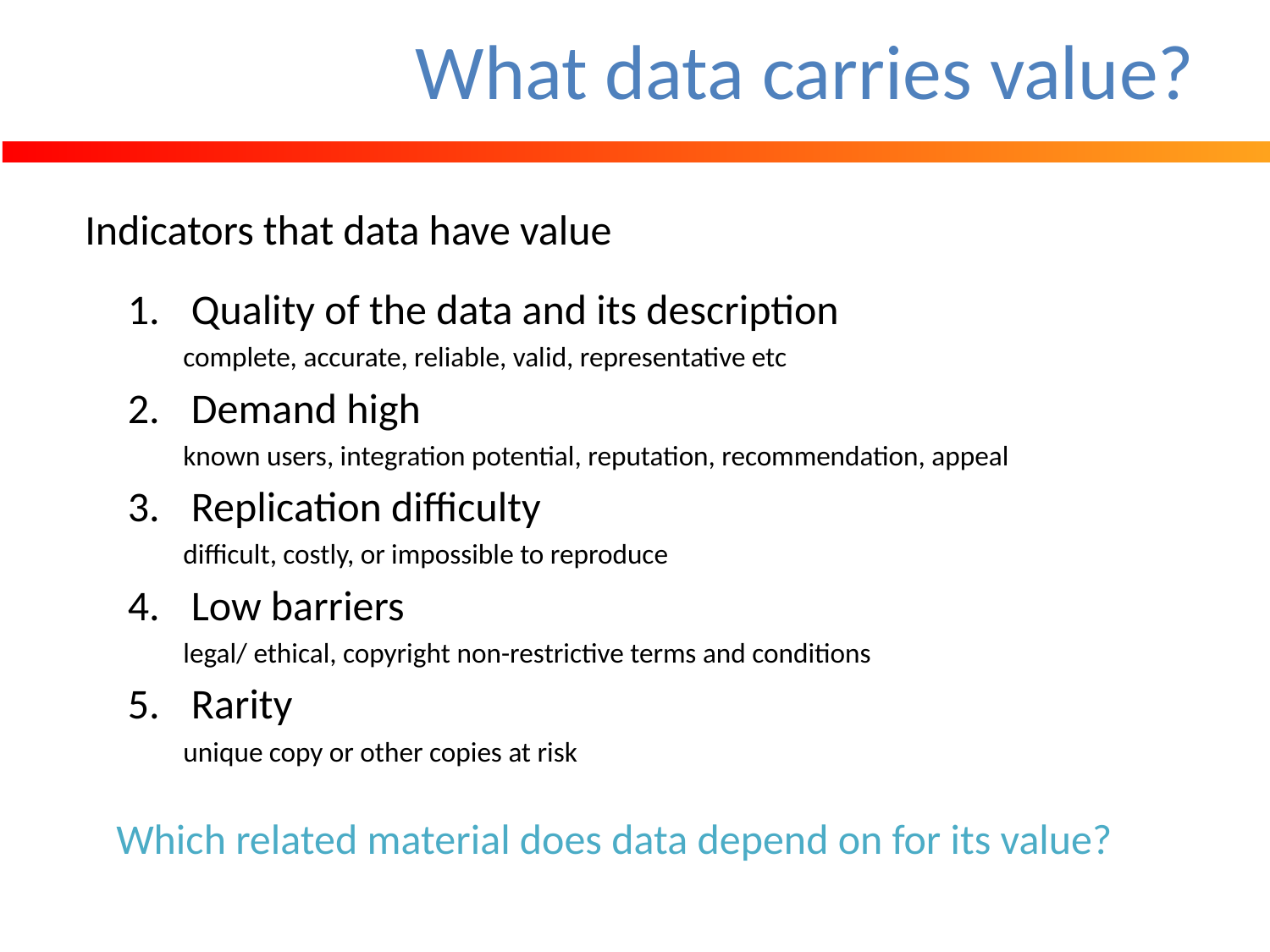

# What data carries value?
Indicators that data have value

Quality of the data and its description
complete, accurate, reliable, valid, representative etc
Demand high
known users, integration potential, reputation, recommendation, appeal
Replication difficulty
difficult, costly, or impossible to reproduce
Low barriers
legal/ ethical, copyright non-restrictive terms and conditions
Rarity
unique copy or other copies at risk
Which related material does data depend on for its value?